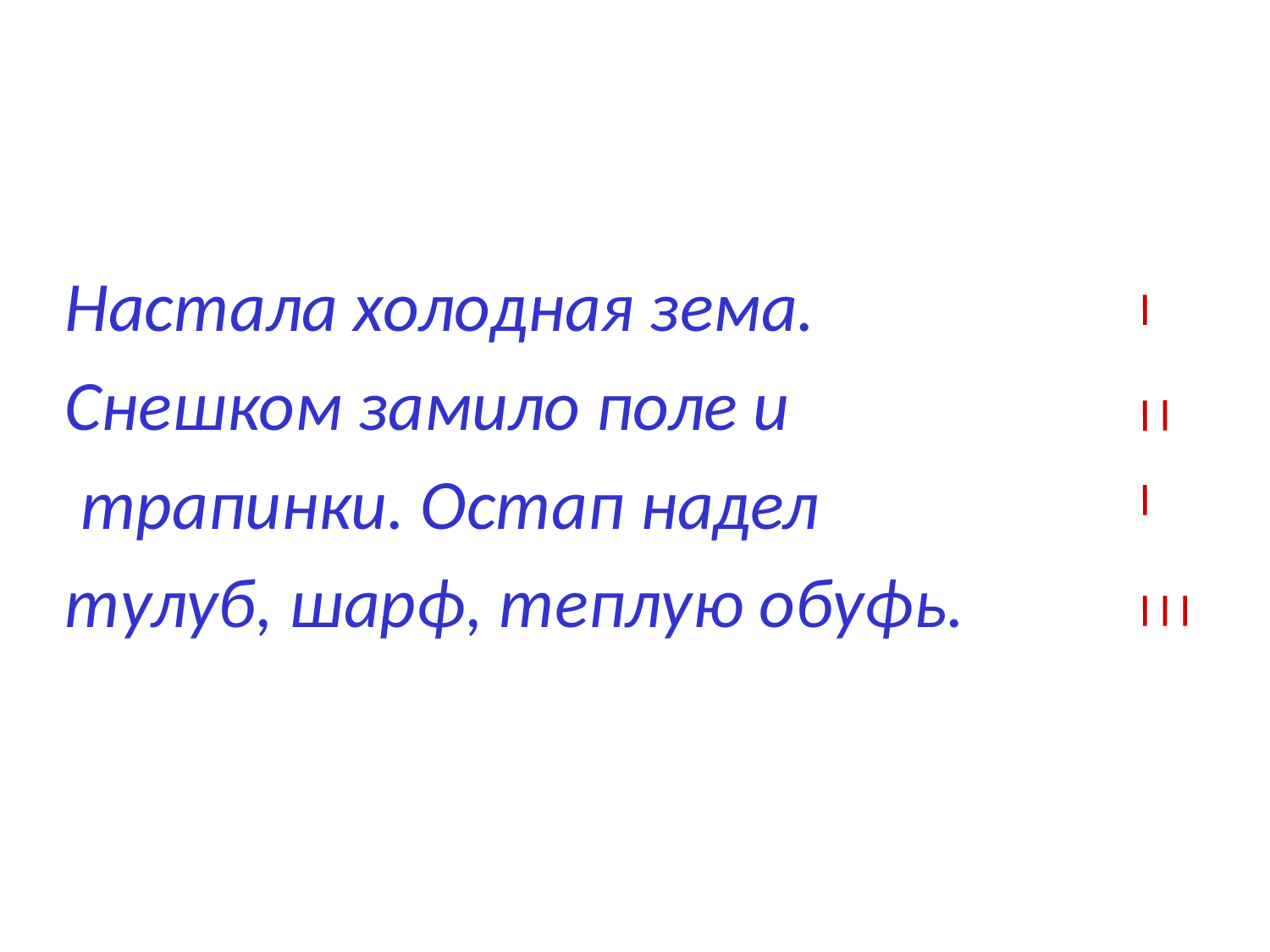

Настала холодная зема.
Снешком замило поле и
 трапинки. Остап надел
тулуб, шарф, теплую обуфь.